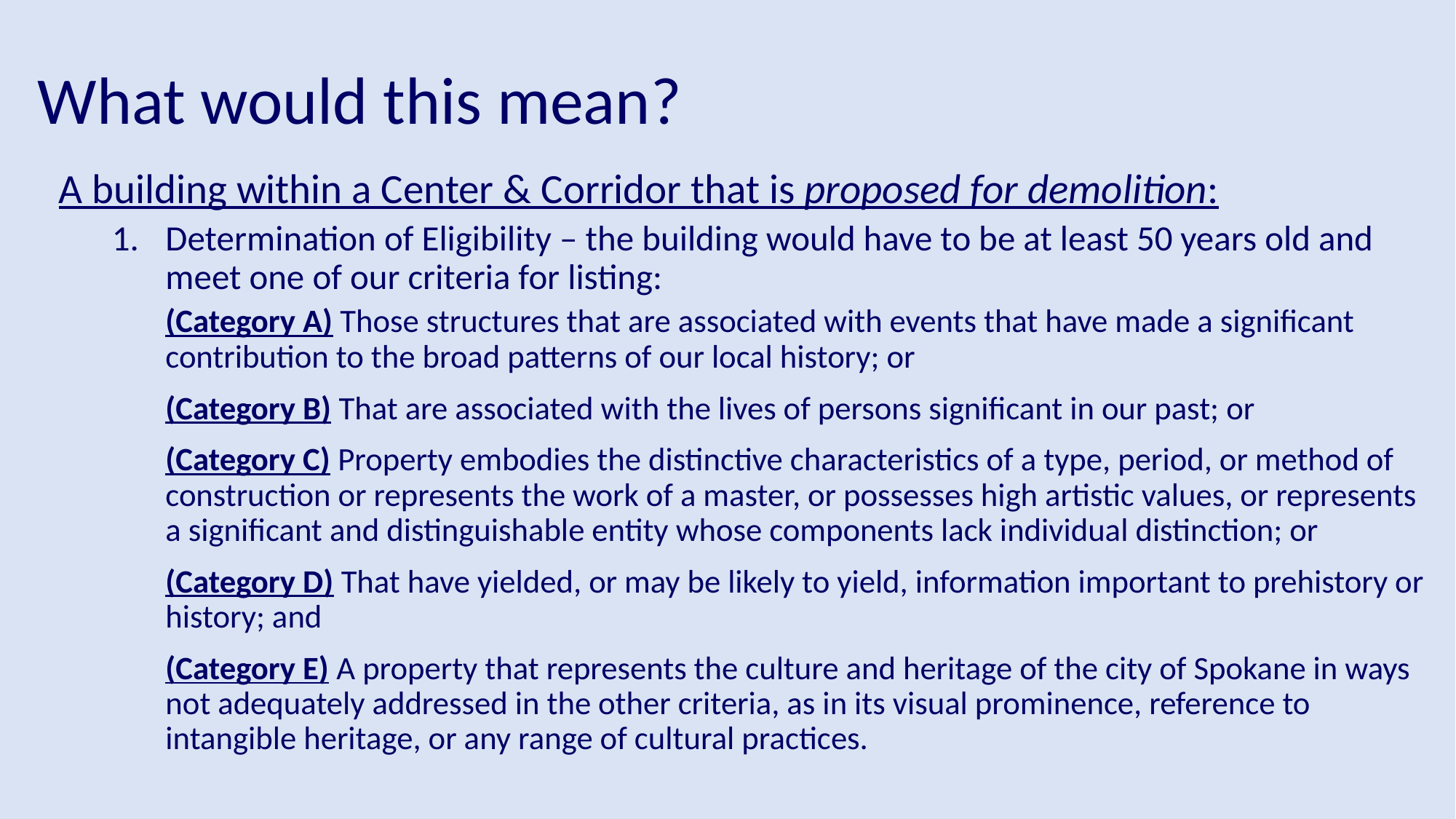

# What would this mean?
A building within a Center & Corridor that is proposed for demolition:
Determination of Eligibility – the building would have to be at least 50 years old and meet one of our criteria for listing:
(Category A) Those structures that are associated with events that have made a significant contribution to the broad patterns of our local history; or
(Category B) That are associated with the lives of persons significant in our past; or
(Category C) Property embodies the distinctive characteristics of a type, period, or method of construction or represents the work of a master, or possesses high artistic values, or represents a significant and distinguishable entity whose components lack individual distinction; or
(Category D) That have yielded, or may be likely to yield, information important to prehistory or history; and
(Category E) A property that represents the culture and heritage of the city of Spokane in ways not adequately addressed in the other criteria, as in its visual prominence, reference to intangible heritage, or any range of cultural practices.